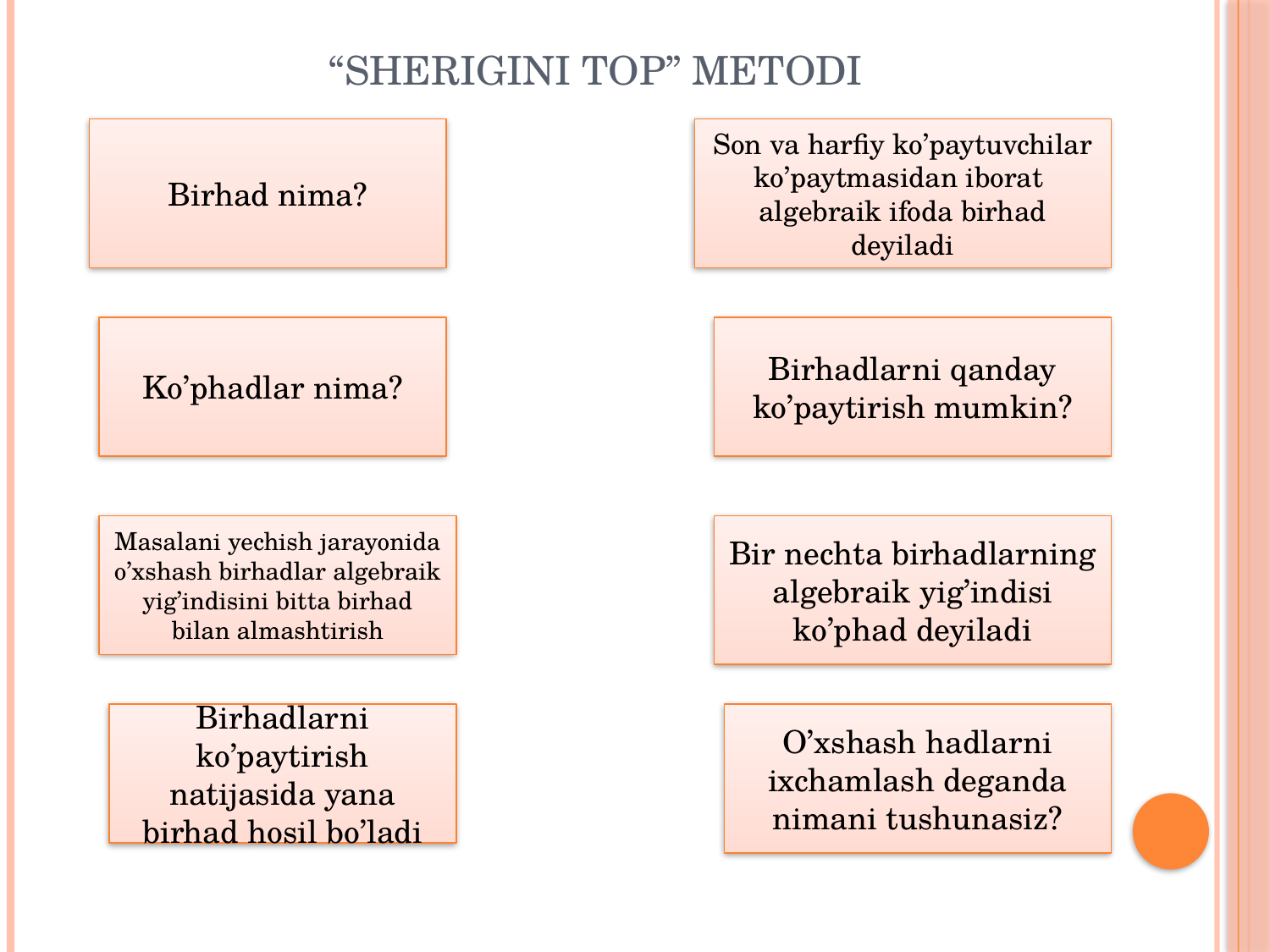

# “Sherigini top” metodi
Birhad nima?
Son va harfiy ko’paytuvchilar ko’paytmasidan iborat  algebraik ifoda birhad deyiladi
Ko’phadlar nima?
Birhadlarni qanday ko’paytirish mumkin?
Masalani yechish jarayonida o’xshash birhadlar algebraik yig’indisini bitta birhad bilan almashtirish
Bir nechta birhadlarning algebraik yig’indisi ko’phad deyiladi
Birhadlarni ko’paytirish natijasida yana birhad hosil bo’ladi
O’xshash hadlarni ixchamlash deganda nimani tushunasiz?